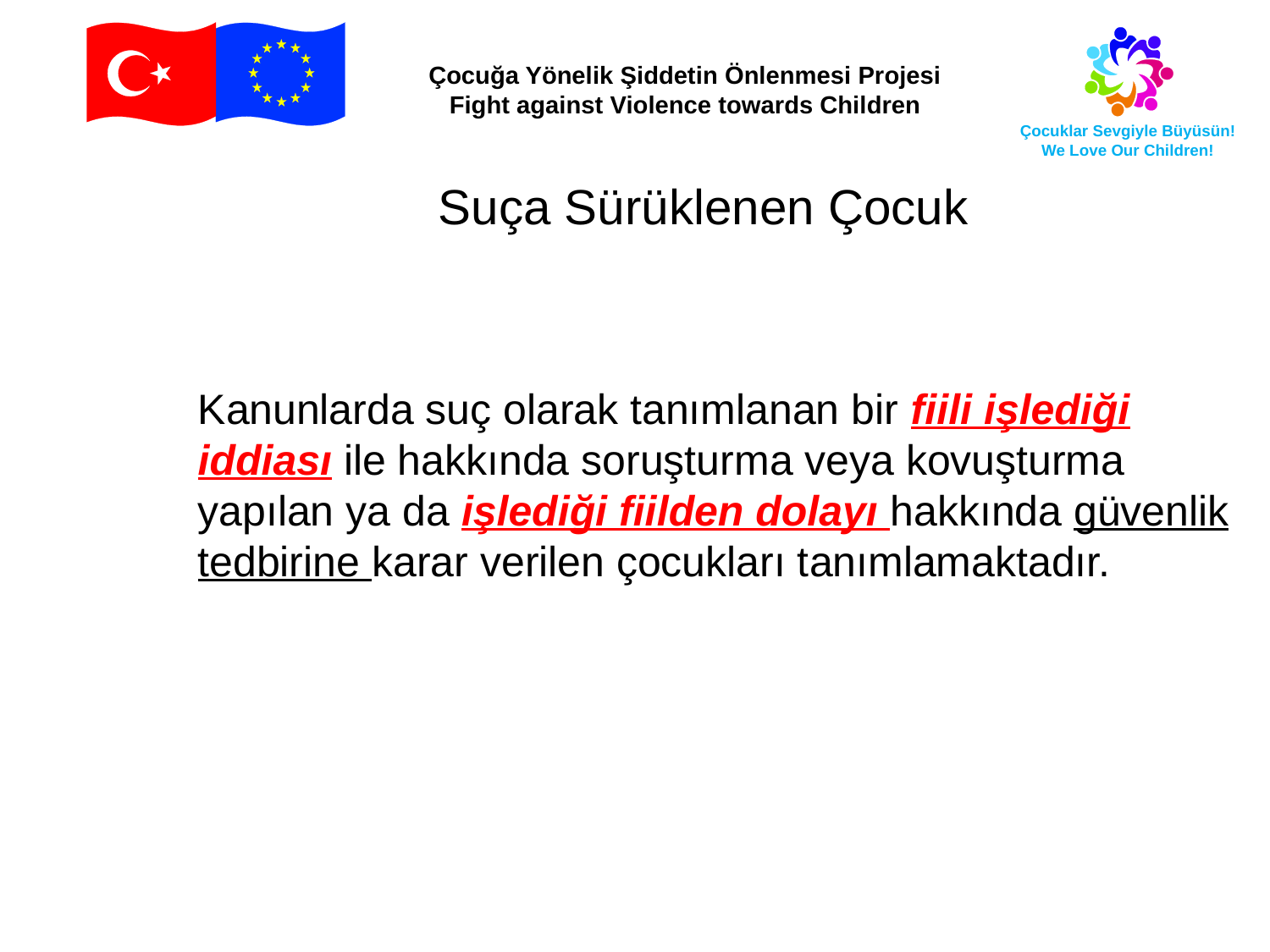

Suça Sürüklenen Çocuk

	Kanunlarda suç olarak tanımlanan bir fiili işlediği iddiası ile hakkında soruşturma veya kovuşturma yapılan ya da işlediği fiilden dolayı hakkında güvenlik tedbirine karar verilen çocukları tanımlamaktadır.